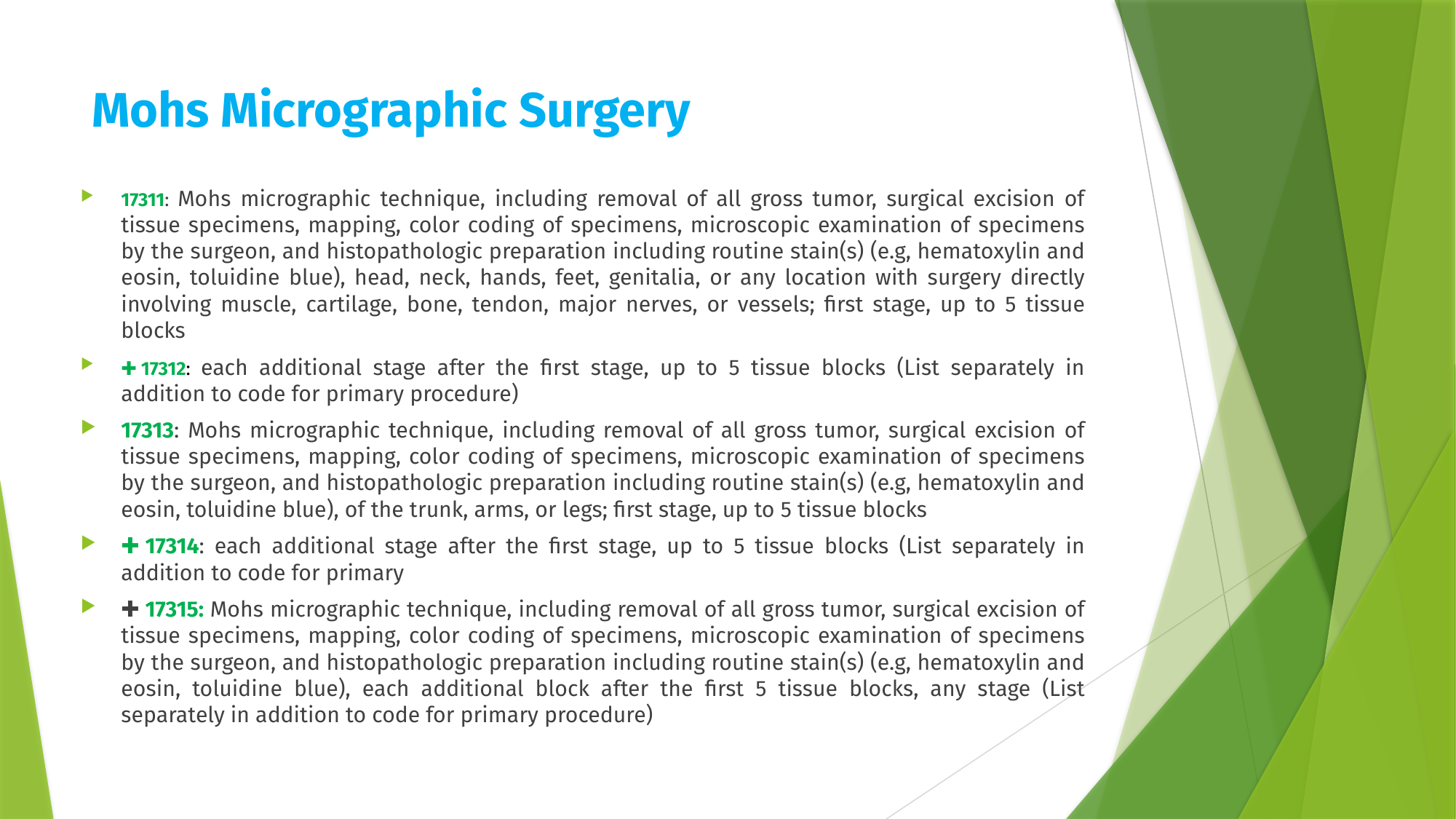

# Mohs Micrographic Surgery
17311: Mohs micrographic technique, including removal of all gross tumor, surgical excision of tissue specimens, mapping, color coding of specimens, microscopic examination of specimens by the surgeon, and histopathologic preparation including routine stain(s) (e.g, hematoxylin and eosin, toluidine blue), head, neck, hands, feet, genitalia, or any location with surgery directly involving muscle, cartilage, bone, tendon, major nerves, or vessels; first stage, up to 5 tissue blocks
✚ 17312: each additional stage after the first stage, up to 5 tissue blocks (List separately in addition to code for primary procedure)
17313: Mohs micrographic technique, including removal of all gross tumor, surgical excision of tissue specimens, mapping, color coding of specimens, microscopic examination of specimens by the surgeon, and histopathologic preparation including routine stain(s) (e.g, hematoxylin and eosin, toluidine blue), of the trunk, arms, or legs; first stage, up to 5 tissue blocks
✚ 17314: each additional stage after the first stage, up to 5 tissue blocks (List separately in addition to code for primary
✚ 17315: Mohs micrographic technique, including removal of all gross tumor, surgical excision of tissue specimens, mapping, color coding of specimens, microscopic examination of specimens by the surgeon, and histopathologic preparation including routine stain(s) (e.g, hematoxylin and eosin, toluidine blue), each additional block after the first 5 tissue blocks, any stage (List separately in addition to code for primary procedure)